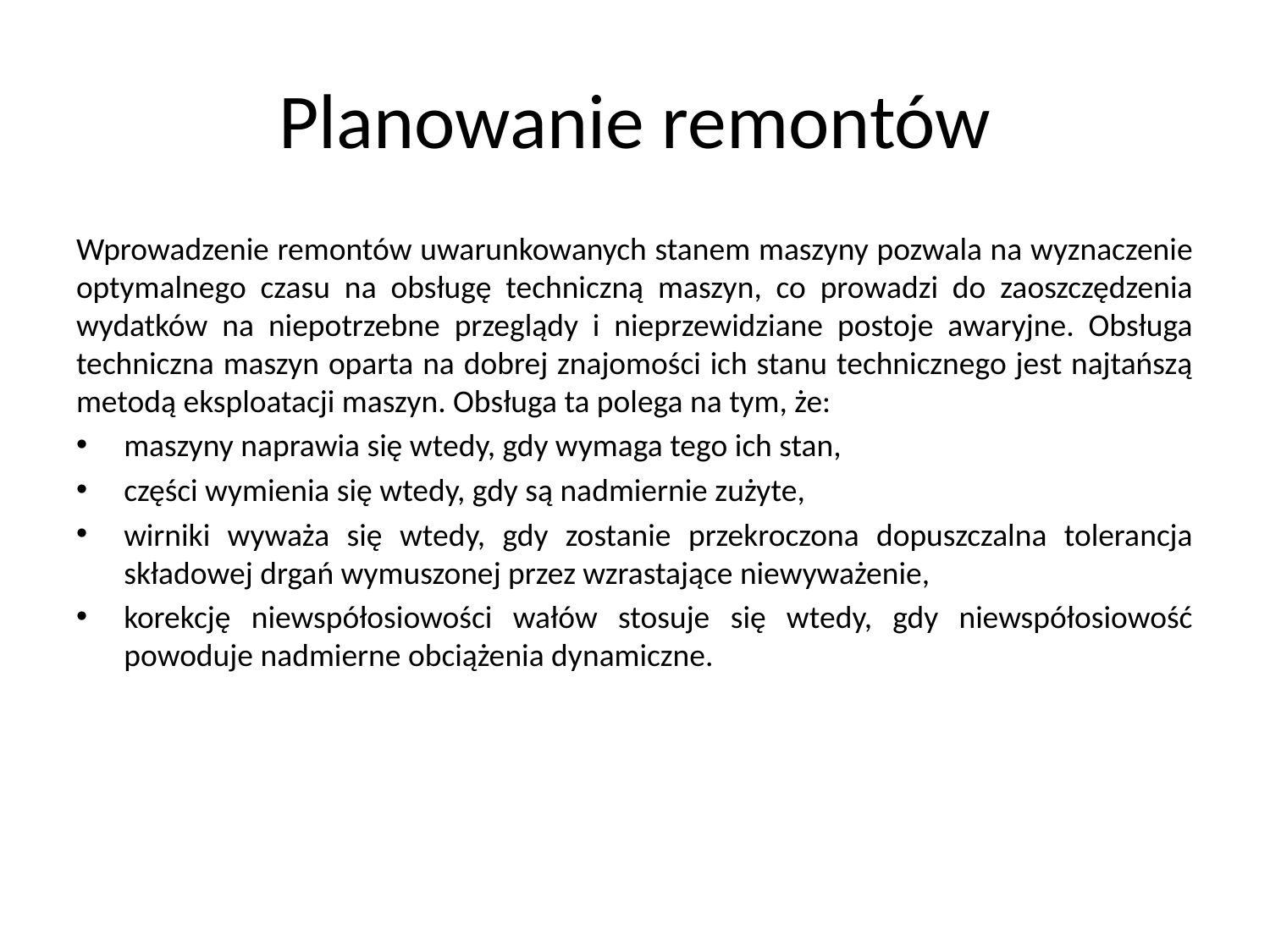

# Planowanie remontów
Wprowadzenie remontów uwarunkowanych stanem maszyny pozwala na wyznaczenie optymalnego czasu na obsługę techniczną maszyn, co prowadzi do zaoszczędzenia wydatków na niepotrzebne przeglądy i nieprzewidziane postoje awaryjne. Obsługa techniczna maszyn oparta na dobrej znajomości ich stanu technicznego jest najtańszą metodą eksploatacji maszyn. Obsługa ta polega na tym, że:
maszyny naprawia się wtedy, gdy wymaga tego ich stan,
części wymienia się wtedy, gdy są nadmiernie zużyte,
wirniki wyważa się wtedy, gdy zostanie przekroczona dopuszczalna tolerancja składowej drgań wymuszonej przez wzrastające niewyważenie,
korekcję niewspółosiowości wałów stosuje się wtedy, gdy niewspółosiowość powoduje nadmierne obciążenia dynamiczne.